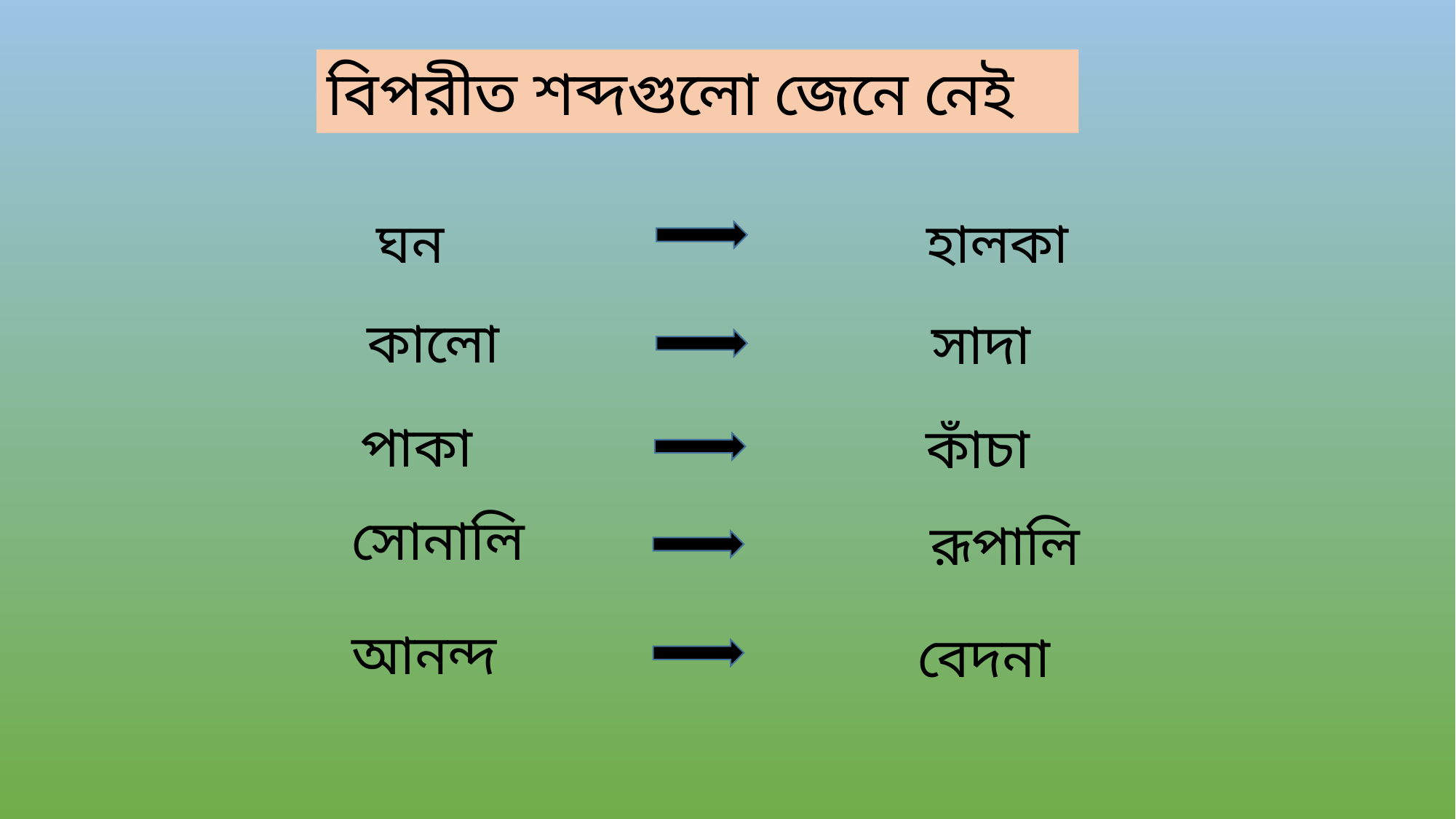

বিপরীত শব্দগুলো জেনে নেই
ঘন
হালকা

কালো
সাদা

পাকা
কাঁচা

সোনালি
রূপালি

আনন্দ
বেদনা